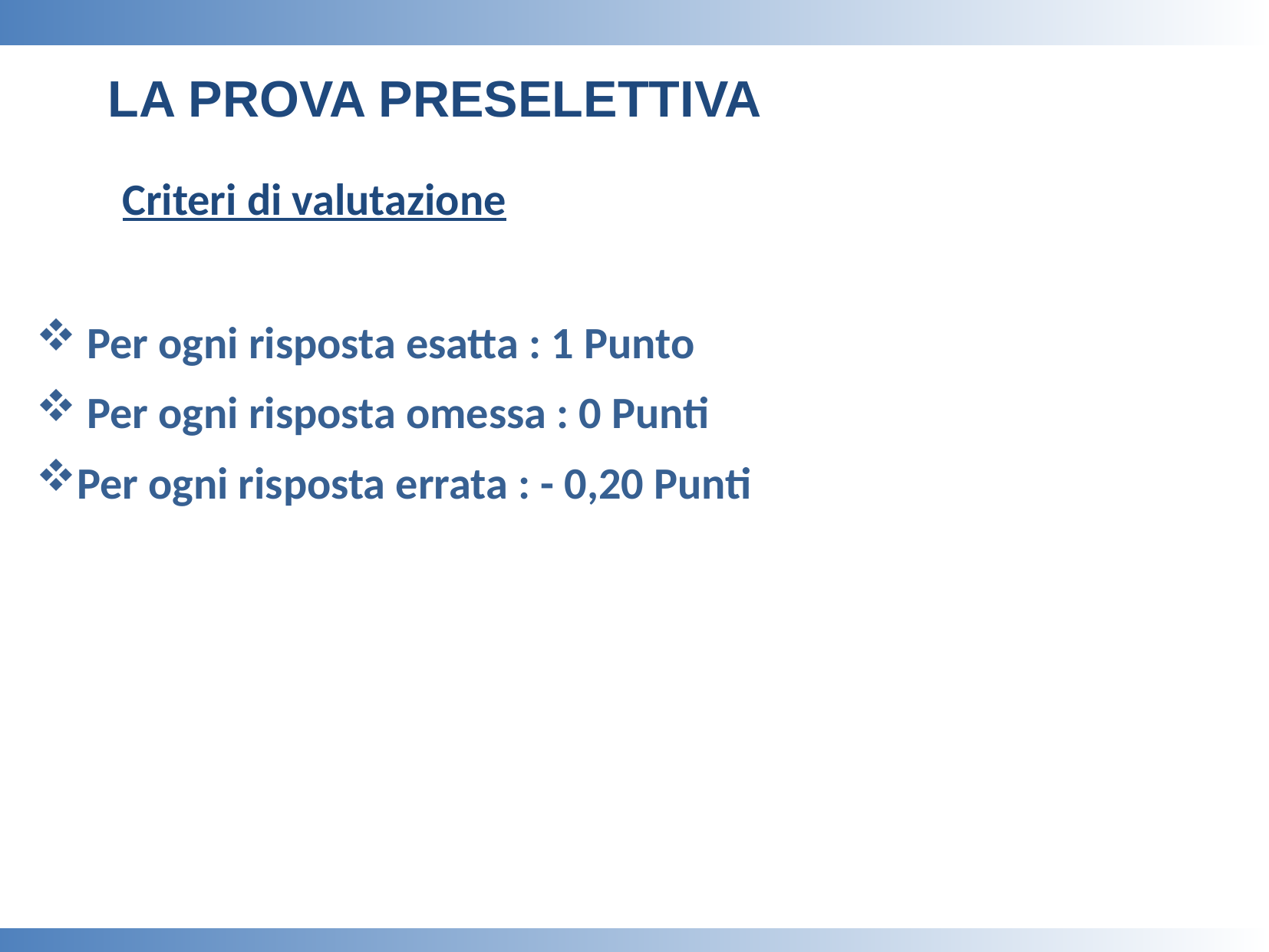

LA PROVA PRESELETTIVA
Criteri di valutazione

 Per ogni risposta esatta : 1 Punto
 Per ogni risposta omessa : 0 Punti
Per ogni risposta errata : - 0,20 Punti